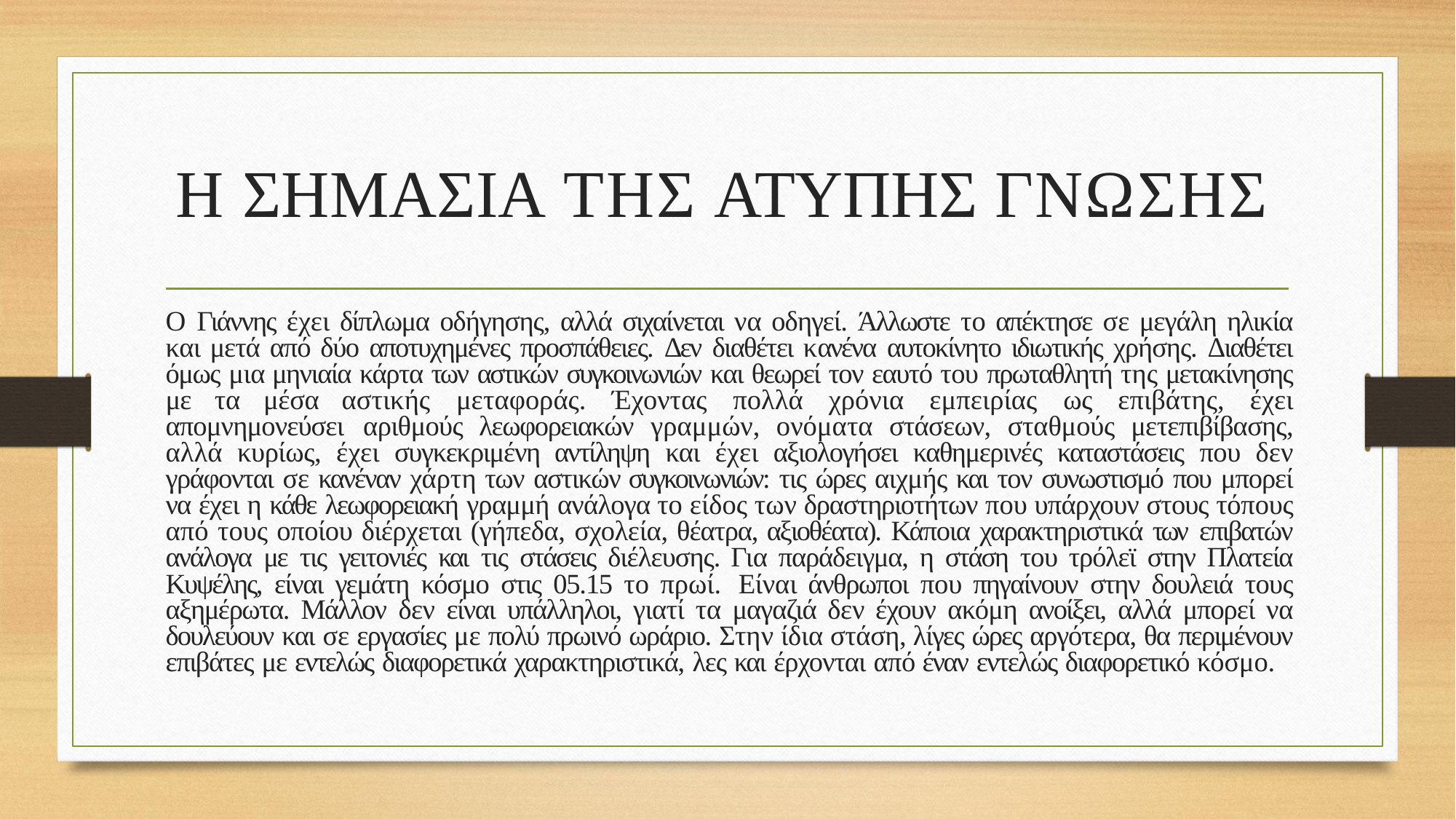

# Η ΣΗΜΑΣΙΑ ΤΗΣ ΑΤΥΠΗΣ ΓΝΩΣΗΣ
Ο Γιάννης έχει δίπλωμα οδήγησης, αλλά σιχαίνεται να οδηγεί. Άλλωστε το απέκτησε σε μεγάλη ηλικία και μετά από δύο αποτυχημένες προσπάθειες. Δεν διαθέτει κανένα αυτοκίνητο ιδιωτικής χρήσης. Διαθέτει όμως μια μηνιαία κάρτα των αστικών συγκοινωνιών και θεωρεί τον εαυτό του πρωταθλητή της μετακίνησης με τα μέσα αστικής μεταφοράς. Έχοντας πολλά χρόνια εμπειρίας ως επιβάτης, έχει απομνημονεύσει αριθμούς λεωφορειακών γραμμών, ονόματα στάσεων, σταθμούς μετεπιβίβασης, αλλά κυρίως, έχει συγκεκριμένη αντίληψη και έχει αξιολογήσει καθημερινές καταστάσεις που δεν γράφονται σε κανέναν χάρτη των αστικών συγκοινωνιών: τις ώρες αιχμής και τον συνωστισμό που μπορεί να έχει η κάθε λεωφορειακή γραμμή ανάλογα το είδος των δραστηριοτήτων που υπάρχουν στους τόπους από τους οποίου διέρχεται (γήπεδα, σχολεία, θέατρα, αξιοθέατα). Κάποια χαρακτηριστικά των επιβατών ανάλογα με τις γειτονιές και τις στάσεις διέλευσης. Για παράδειγμα, η στάση του τρόλεϊ στην Πλατεία Κυψέλης, είναι γεμάτη κόσμο στις 05.15 το πρωί. Είναι άνθρωποι που πηγαίνουν στην δουλειά τους αξημέρωτα. Μάλλον δεν είναι υπάλληλοι, γιατί τα μαγαζιά δεν έχουν ακόμη ανοίξει, αλλά μπορεί να δουλεύουν και σε εργασίες με πολύ πρωινό ωράριο. Στην ίδια στάση, λίγες ώρες αργότερα, θα περιμένουν επιβάτες με εντελώς διαφορετικά χαρακτηριστικά, λες και έρχονται από έναν εντελώς διαφορετικό κόσμο.